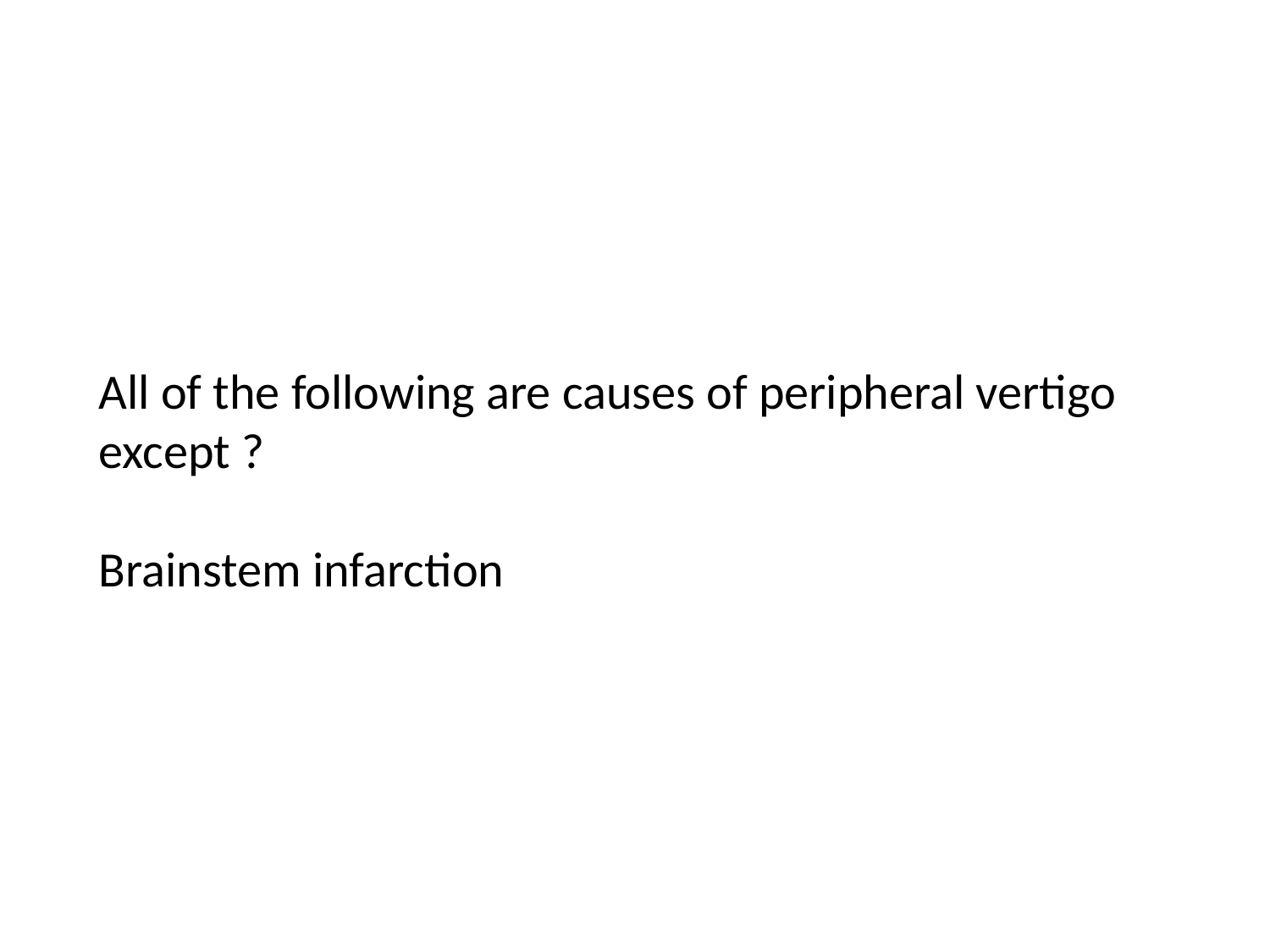

All of the following are causes of peripheral vertigo except ?

Brainstem infarction